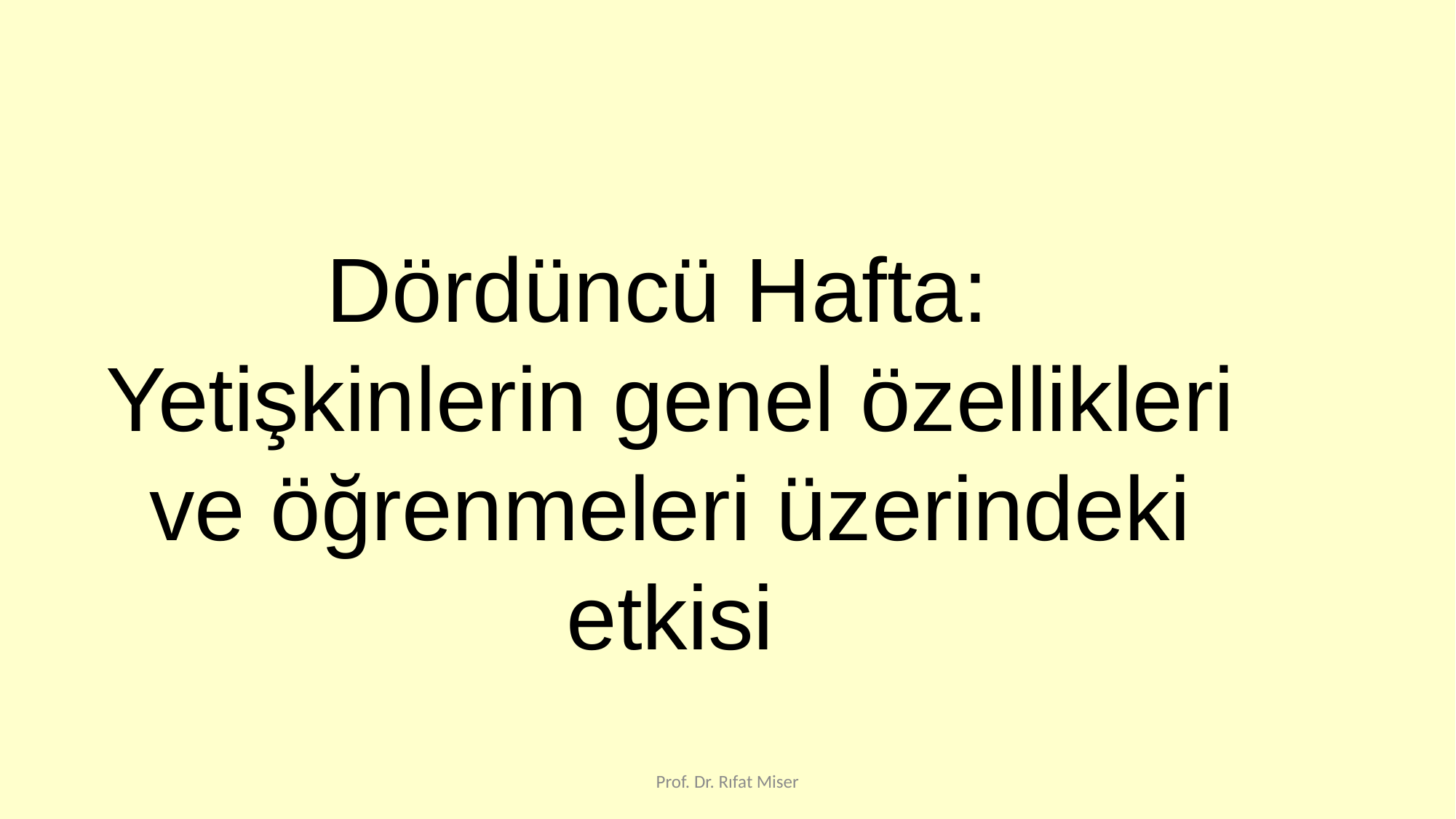

Dördüncü Hafta:
Yetişkinlerin genel özellikleri ve öğrenmeleri üzerindeki etkisi
Prof. Dr. Rıfat Miser